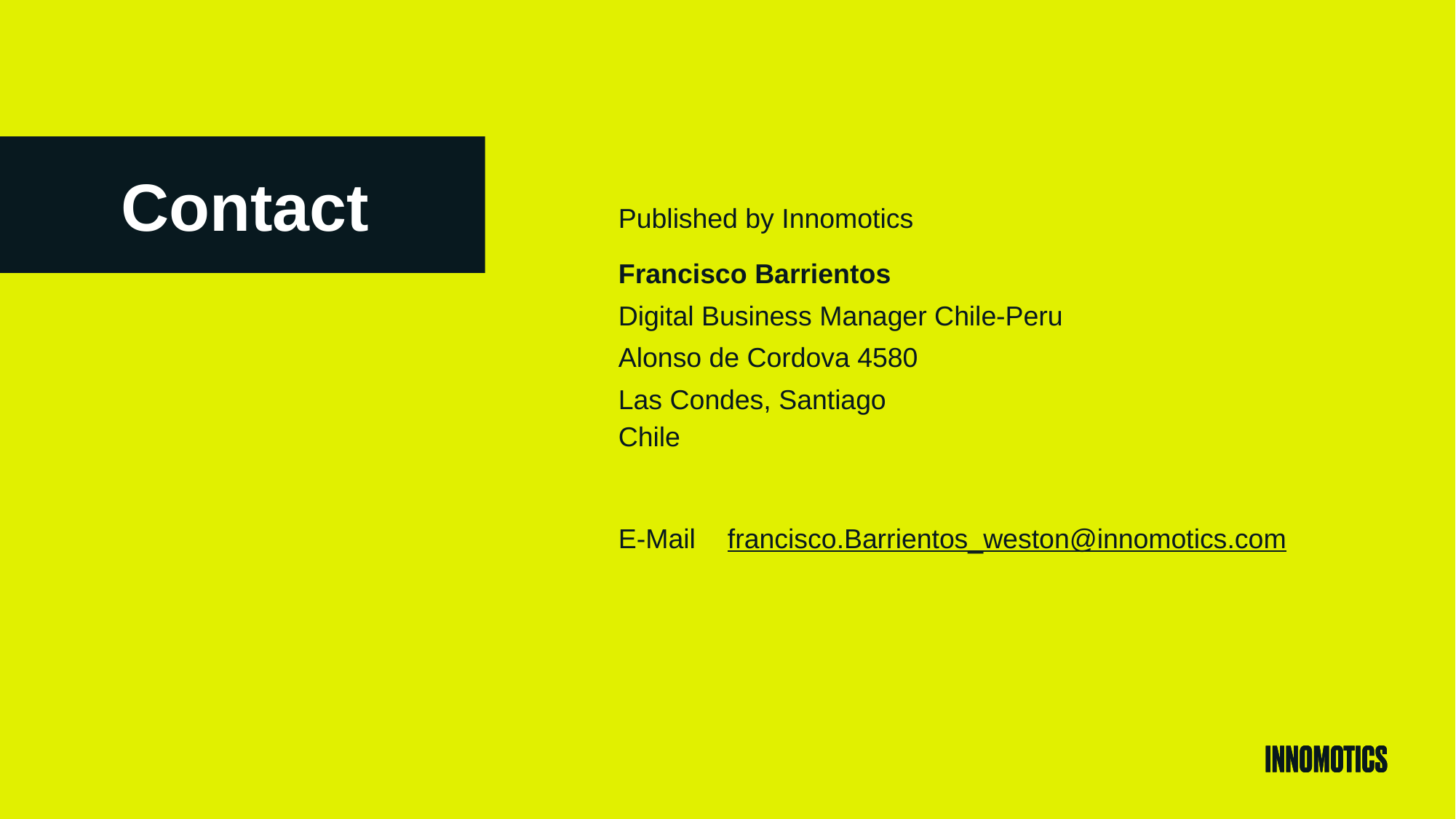

# Contact
Published by Innomotics
Francisco Barrientos
Digital Business Manager Chile-Peru
Alonso de Cordova 4580
Las Condes, Santiago
Chile

E-Mail	francisco.Barrientos_weston@innomotics.com